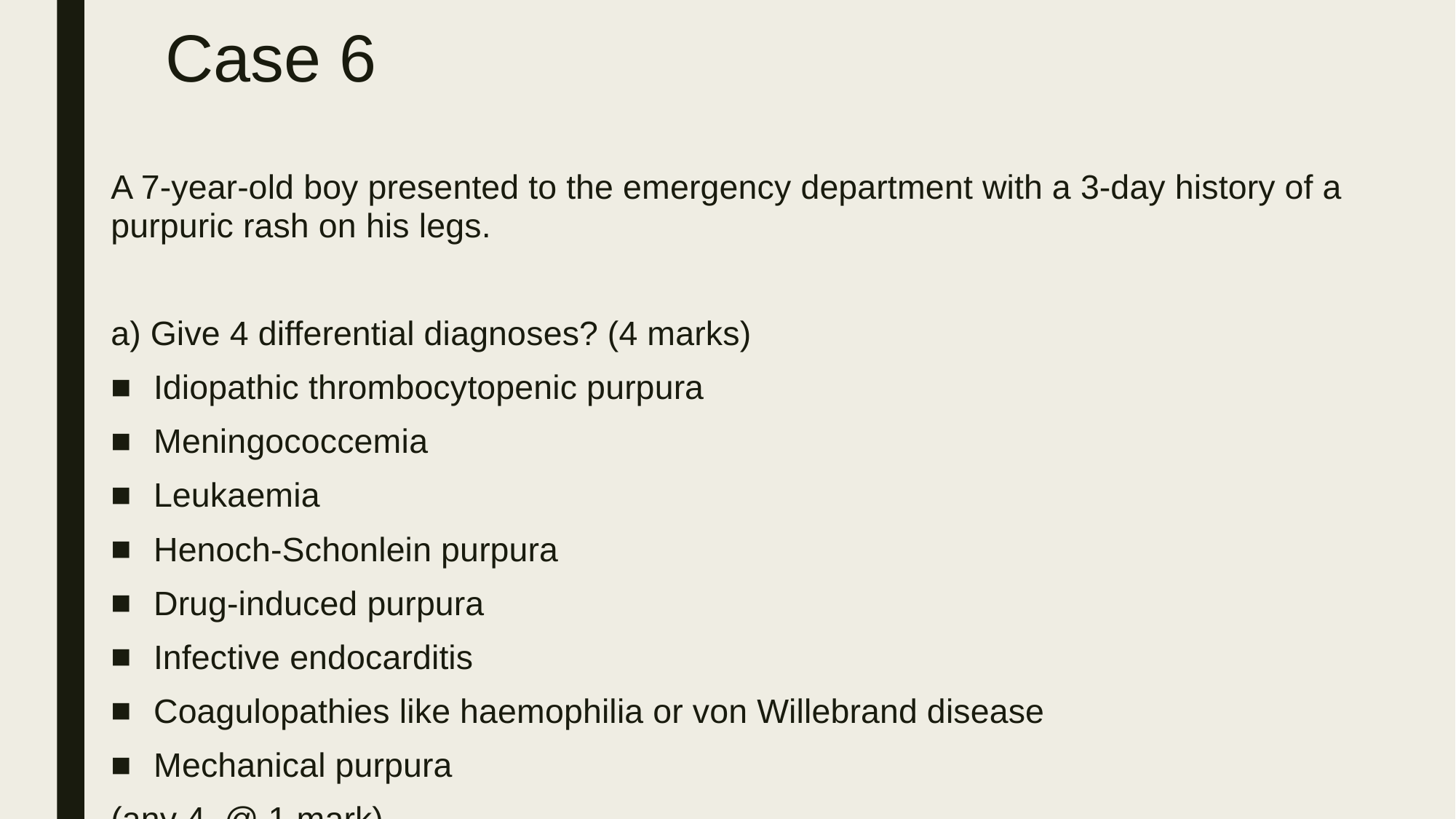

# Case 6
A 7-year-old boy presented to the emergency department with a 3-day history of a purpuric rash on his legs.

a) Give 4 differential diagnoses? (4 marks)
Idiopathic thrombocytopenic purpura
Meningococcemia
Leukaemia
Henoch-Schonlein purpura
Drug-induced purpura
Infective endocarditis
Coagulopathies like haemophilia or von Willebrand disease
Mechanical purpura
(any 4, @ 1 mark)